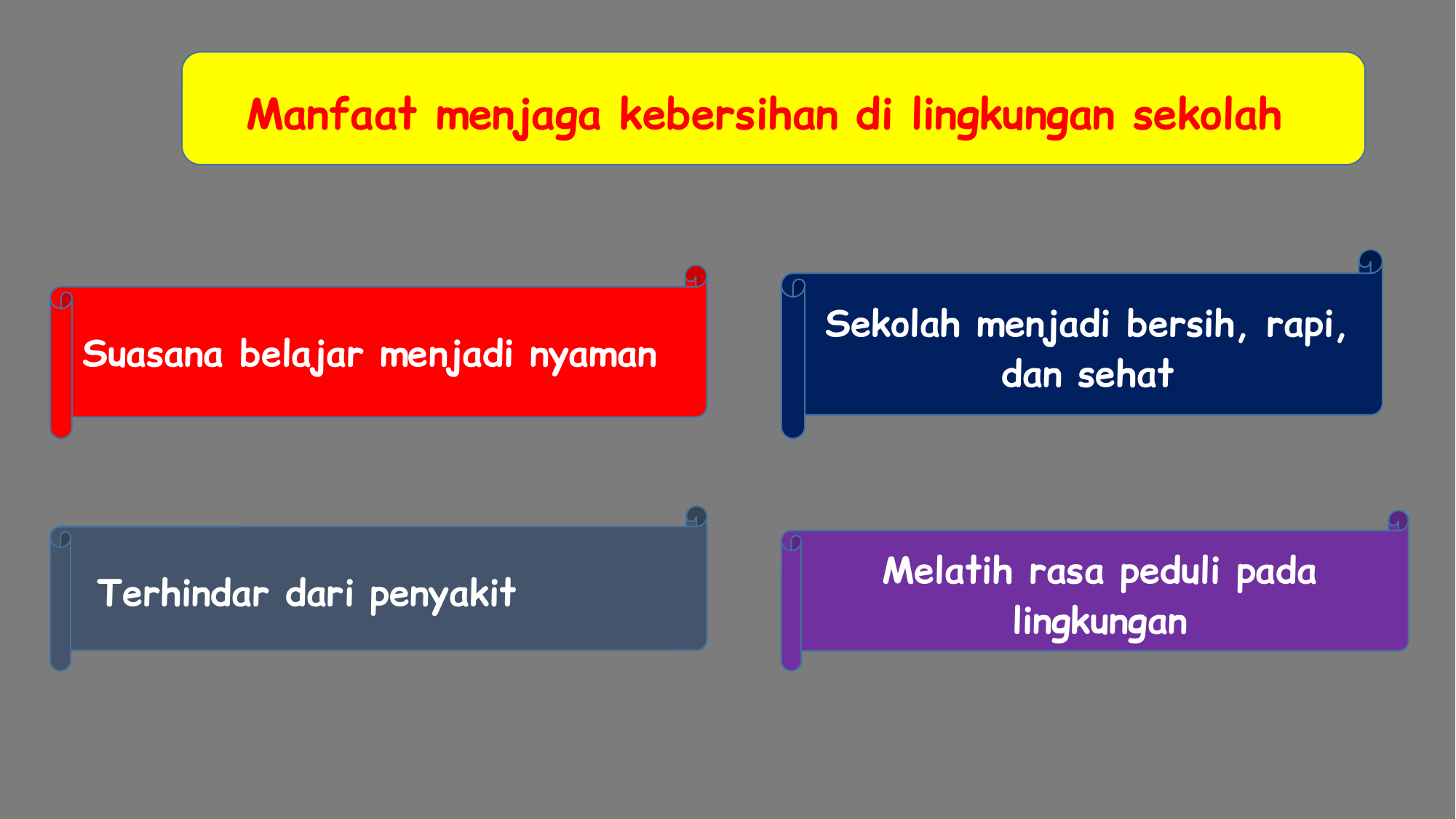

Manfaat menjaga kebersihan di lingkungan sekolah
Sekolah menjadi bersih, rapi, dan sehat
Suasana belajar menjadi nyaman
 Terhindar dari penyakit
Melatih rasa peduli pada lingkungan